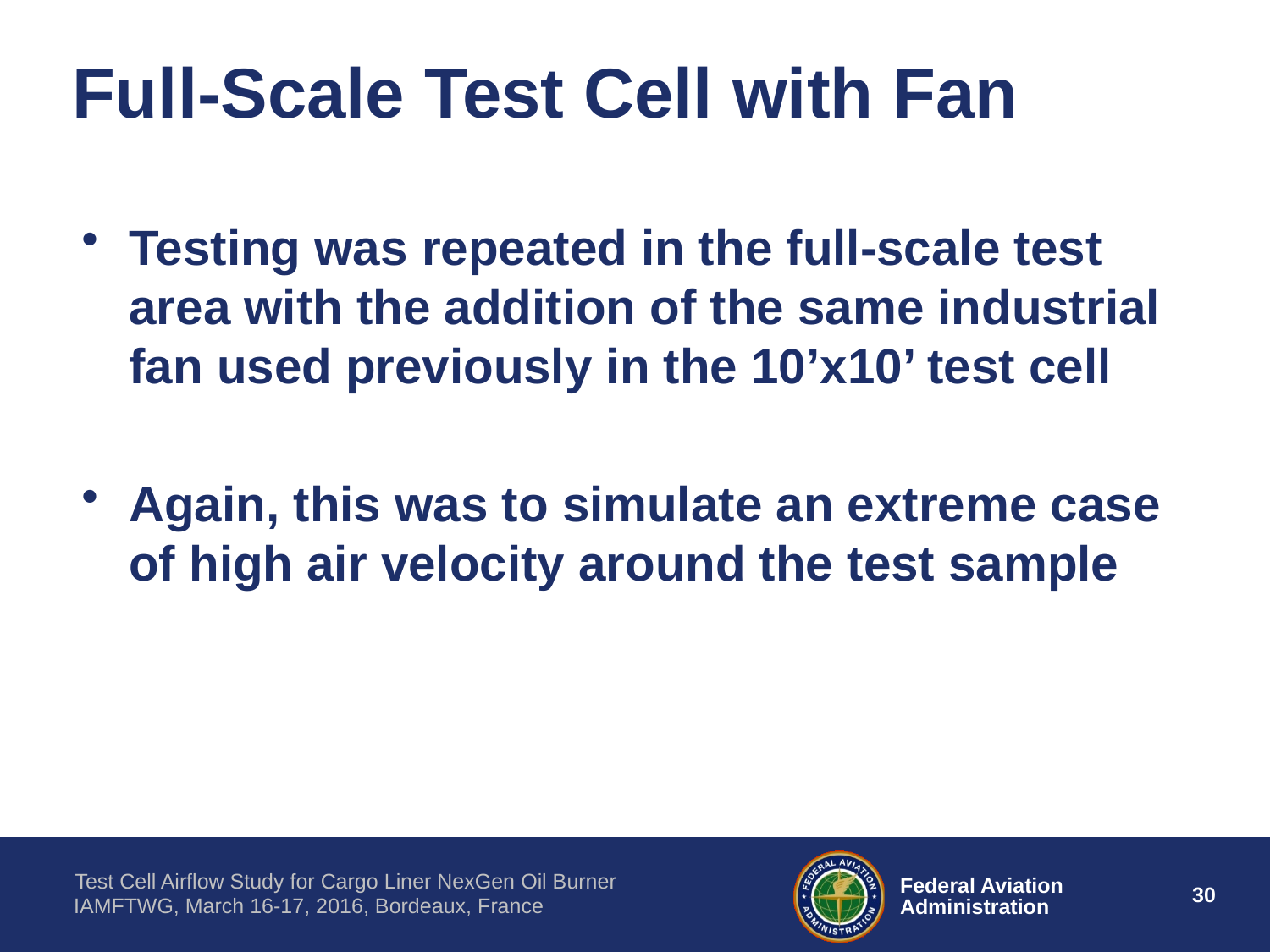

# Full-Scale Test Cell with Fan
Testing was repeated in the full-scale test area with the addition of the same industrial fan used previously in the 10’x10’ test cell

Again, this was to simulate an extreme case of high air velocity around the test sample